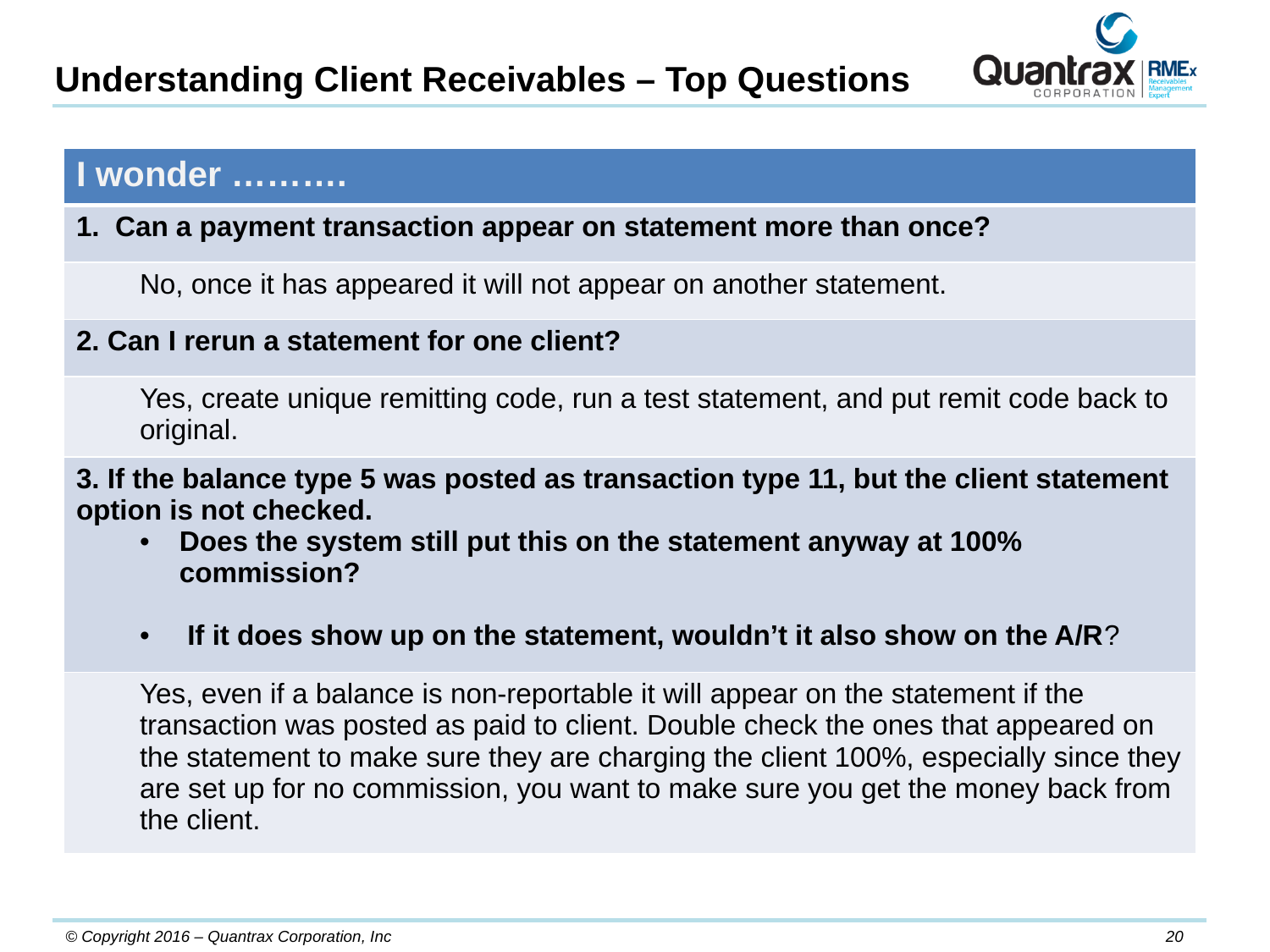

Understanding Client Receivables – Top Questions
| I wonder ………. |
| --- |
| 1. Can a payment transaction appear on statement more than once? |
| No, once it has appeared it will not appear on another statement. |
| 2. Can I rerun a statement for one client? |
| Yes, create unique remitting code, run a test statement, and put remit code back to original. |
| 3. If the balance type 5 was posted as transaction type 11, but the client statement option is not checked. Does the system still put this on the statement anyway at 100% commission? If it does show up on the statement, wouldn’t it also show on the A/R? |
| Yes, even if a balance is non-reportable it will appear on the statement if the transaction was posted as paid to client. Double check the ones that appeared on the statement to make sure they are charging the client 100%, especially since they are set up for no commission, you want to make sure you get the money back from the client. |